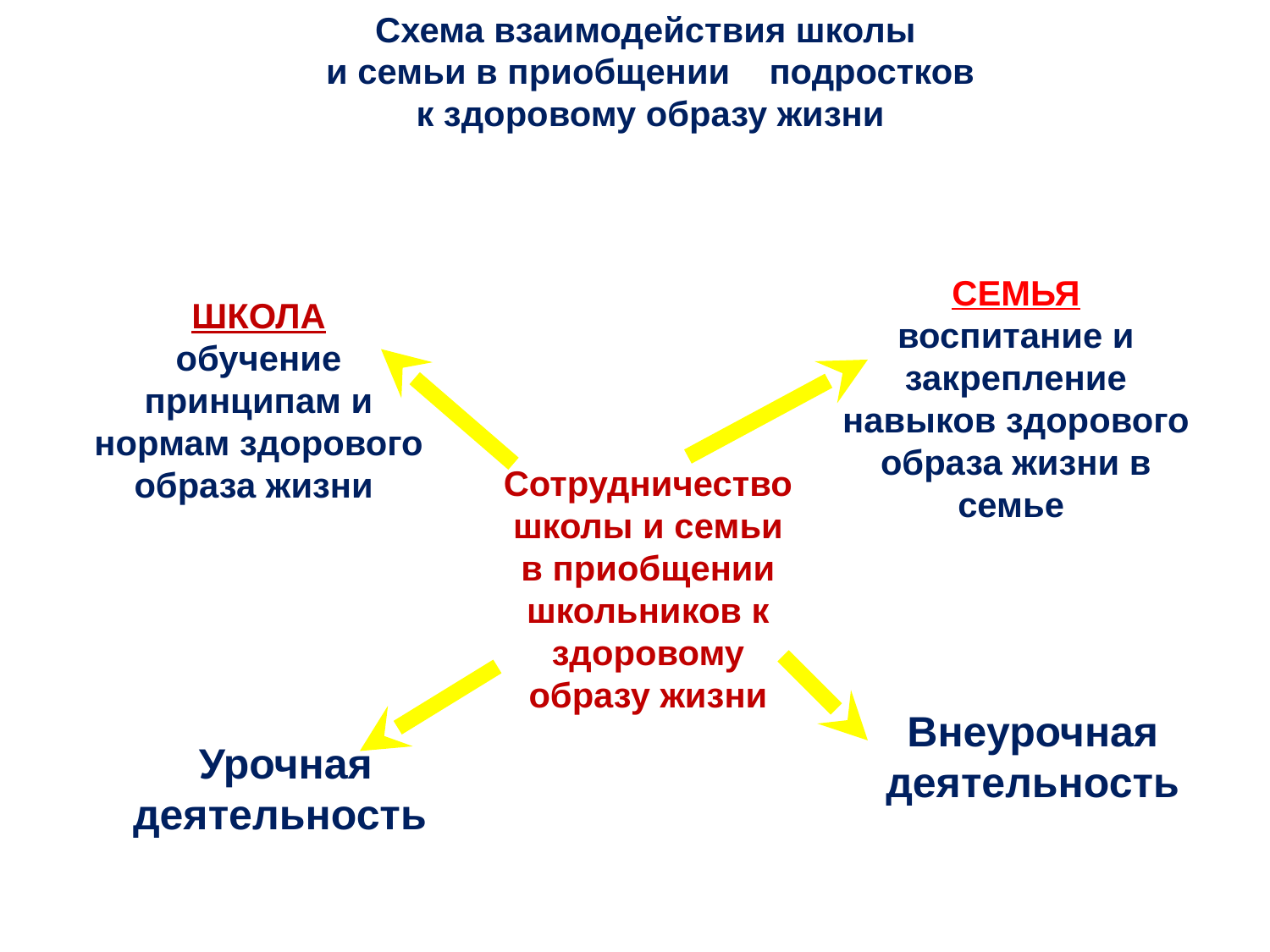

Схема взаимодействия школы
 и семьи в приобщении    подростков
 к здоровому образу жизни
СЕМЬЯ
воспитание и закрепление навыков здорового образа жизни в семье
ШКОЛА
обучение принципам и нормам здорового образа жизни

Сотрудничество
школы и семьи
в приобщении школьников к здоровому
образу жизни

Внеурочная деятельность
Урочная деятельность